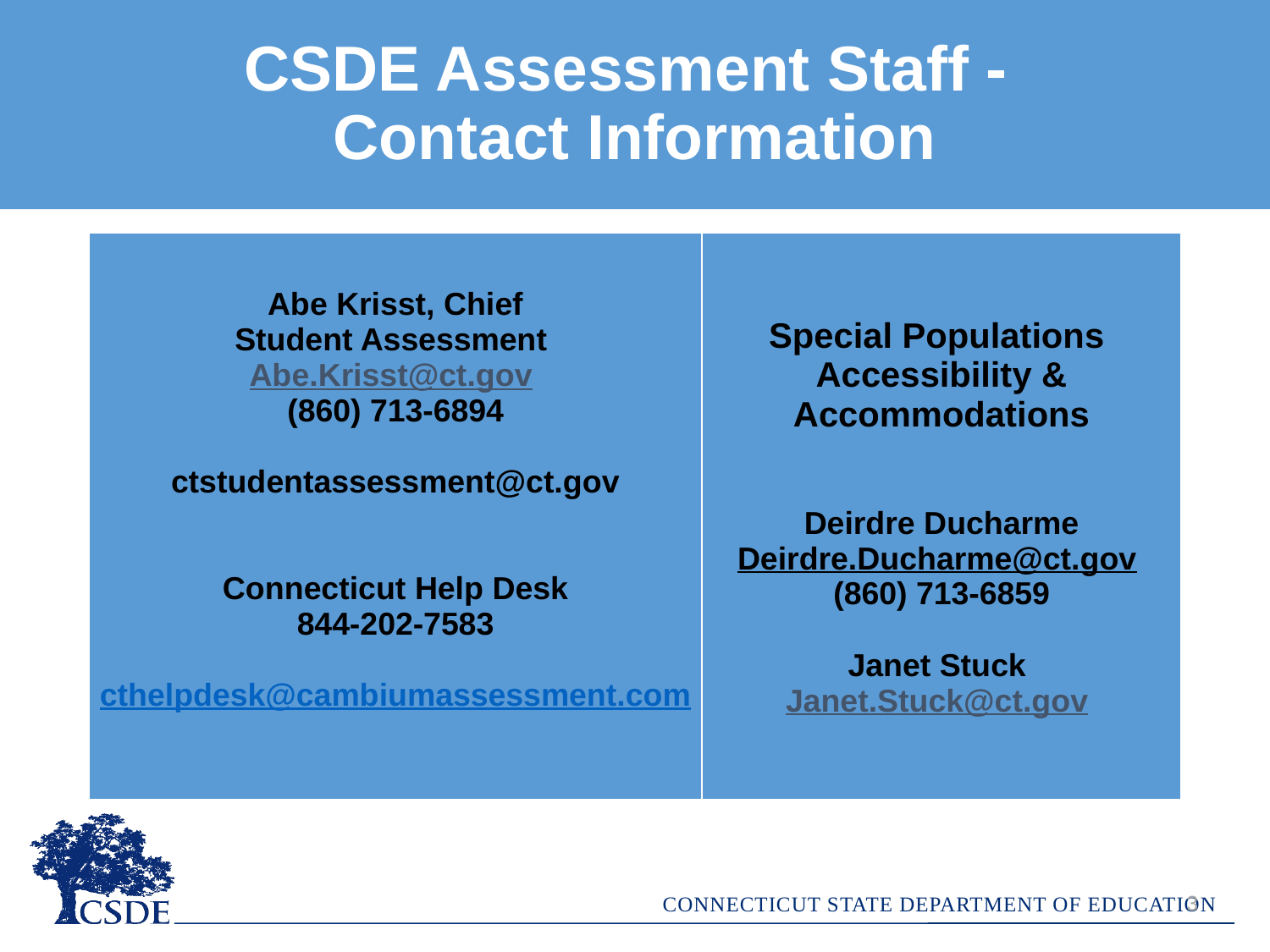

CSDE Assessment Staff - 
Contact Information
| Abe Krisst, Chief Student Assessment Abe.Krisst@ct.gov (860) 713-6894 ctstudentassessment@ct.gov   Connecticut Help Desk 844-202-7583 cthelpdesk@cambiumassessment.com | Special Populations Accessibility & Accommodations Deirdre Ducharme Deirdre.Ducharme@ct.gov (860) 713-6859 Janet Stuck Janet.Stuck@ct.gov |
| --- | --- |